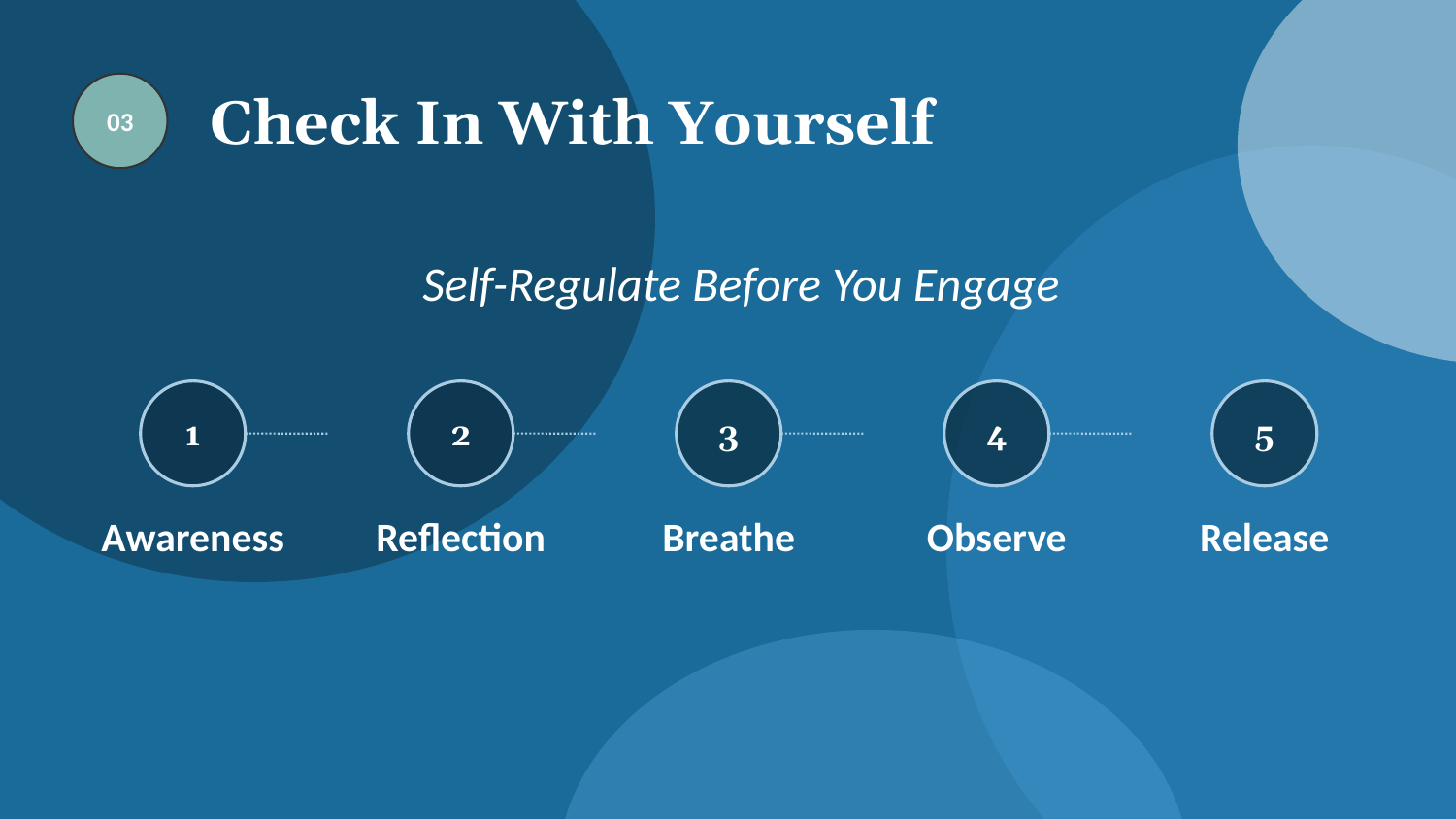

Check In With Yourself

03

Self-Regulate Before You Engage

1

2

3

4

5

Awareness
Reflection
Breathe
Observe
Release